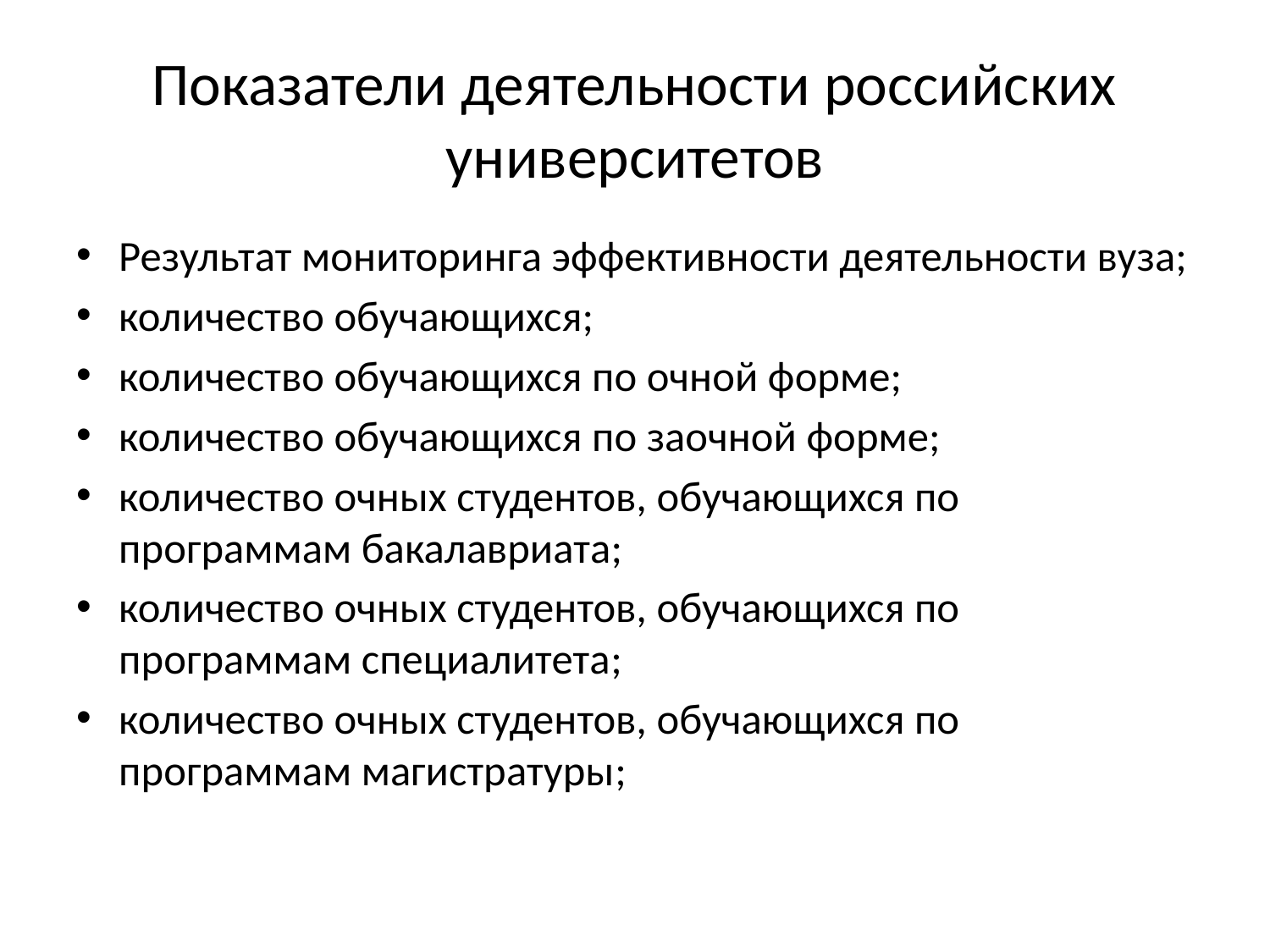

# Показатели деятельности российских университетов
Результат мониторинга эффективности деятельности вуза;
количество обучающихся;
количество обучающихся по очной форме;
количество обучающихся по заочной форме;
количество очных студентов, обучающихся по программам бакалавриата;
количество очных студентов, обучающихся по программам специалитета;
количество очных студентов, обучающихся по программам магистратуры;